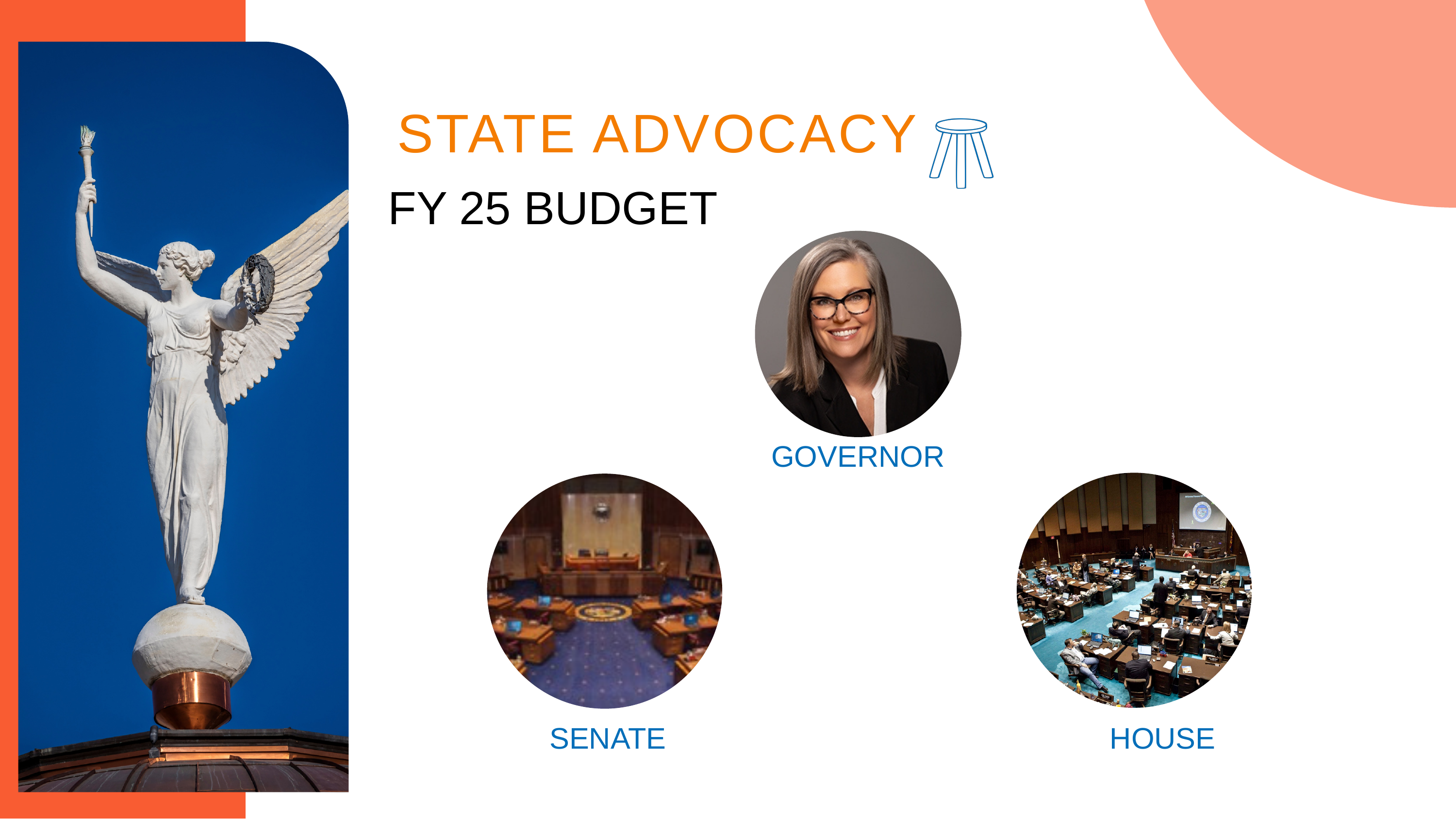

STATE ADVOCACY

FY 25 BUDGET

GOVERNOR

SENATE
HOUSE